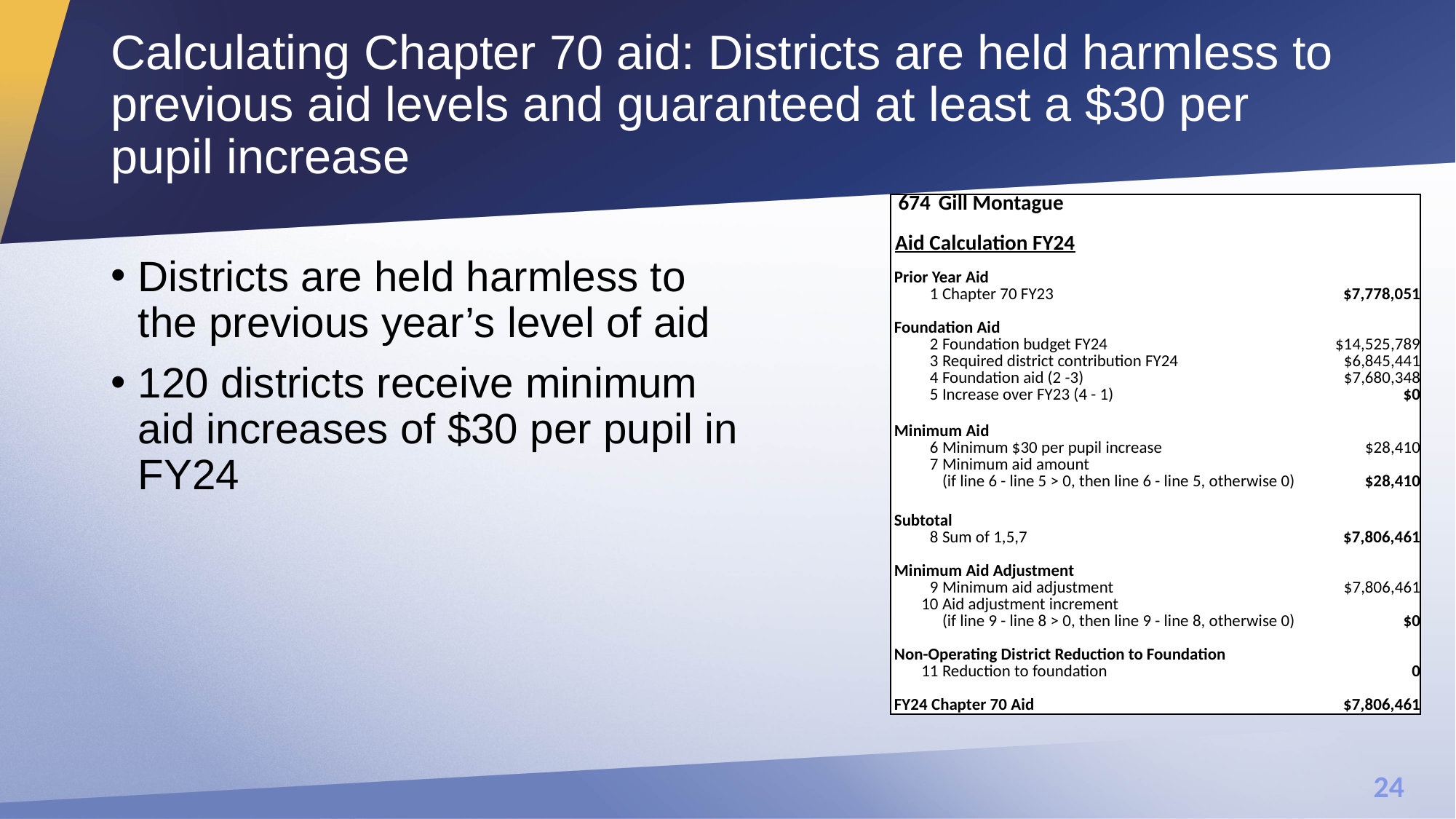

# Calculating Chapter 70 aid: Districts are held harmless to previous aid levels and guaranteed at least a $30 per pupil increase
| 674 | Gill Montague |  |  |
| --- | --- | --- | --- |
|  |  |  |  |
| Aid Calculation FY24 |  |  |  |
|  |  |  |  |
| Prior Year Aid |  |  |  |
| 1 | Chapter 70 FY23 |  | $7,778,051 |
|  |  |  |  |
| Foundation Aid |  |  |  |
| 2 | Foundation budget FY24 |  | $14,525,789 |
| 3 | Required district contribution FY24 |  | $6,845,441 |
| 4 | Foundation aid (2 -3) |  | $7,680,348 |
| 5 | Increase over FY23 (4 - 1) |  | $0 |
|  |  |  |  |
| Minimum Aid |  |  |  |
| 6 | Minimum $30 per pupil increase |  | $28,410 |
| 7 | Minimum aid amount |  |  |
|  | (if line 6 - line 5 > 0, then line 6 - line 5, otherwise 0) |  | $28,410 |
|  |  |  |  |
| Subtotal |  |  |  |
| 8 | Sum of 1,5,7 |  | $7,806,461 |
|  |  |  |  |
| Minimum Aid Adjustment |  |  |  |
| 9 | Minimum aid adjustment |  | $7,806,461 |
| 10 | Aid adjustment increment |  |  |
|  | (if line 9 - line 8 > 0, then line 9 - line 8, otherwise 0) |  | $0 |
|  |  |  |  |
| Non-Operating District Reduction to Foundation |  |  |  |
| 11 | Reduction to foundation |  | 0 |
|  |  |  |  |
| FY24 Chapter 70 Aid |  |  | $7,806,461 |
Districts are held harmless to the previous year’s level of aid
120 districts receive minimum aid increases of $30 per pupil in FY24